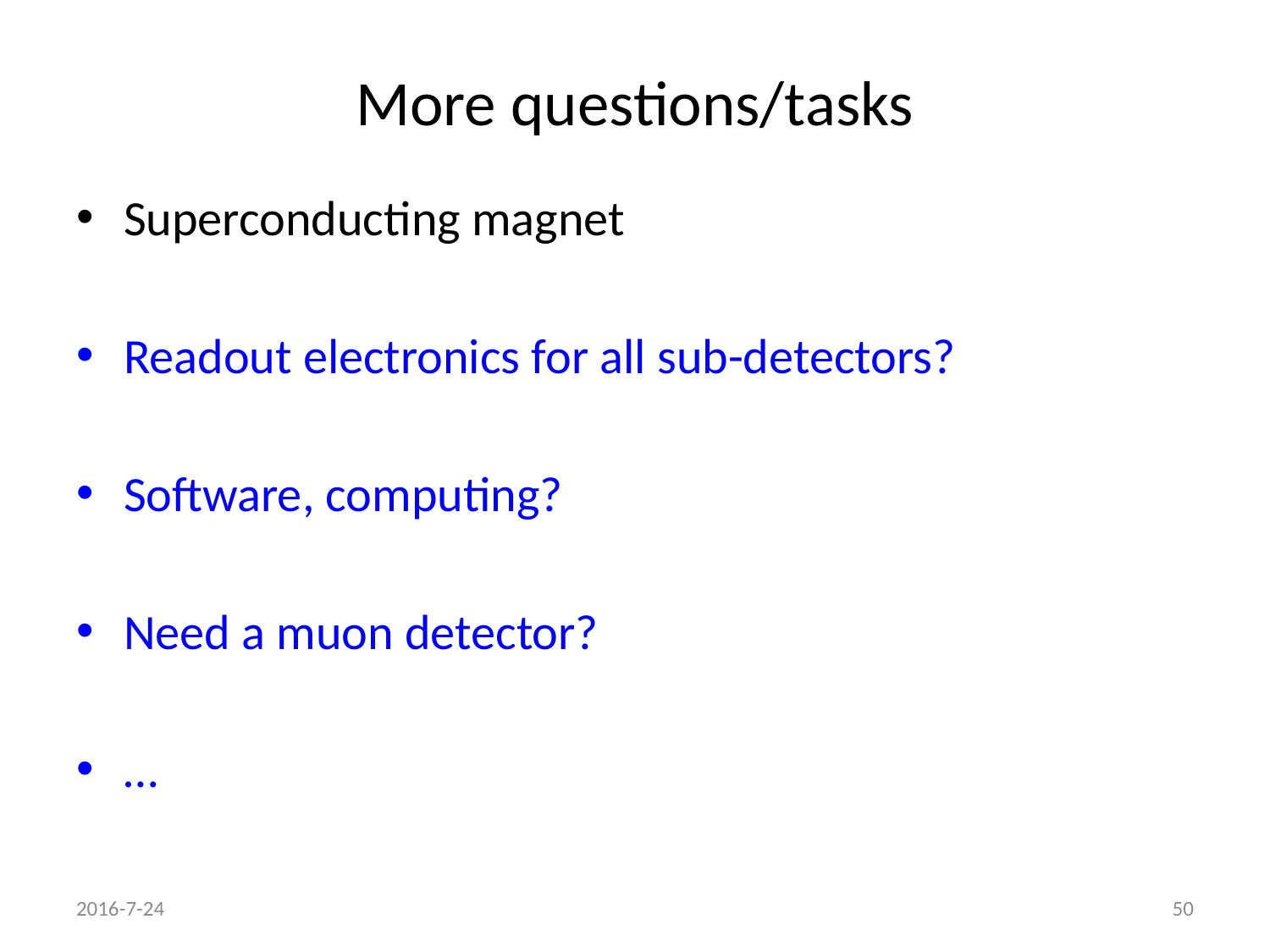

# More questions/tasks
Superconducting magnet

Readout electronics for all sub-detectors?

Software, computing?

Need a muon detector?

…
2016-7-24
50